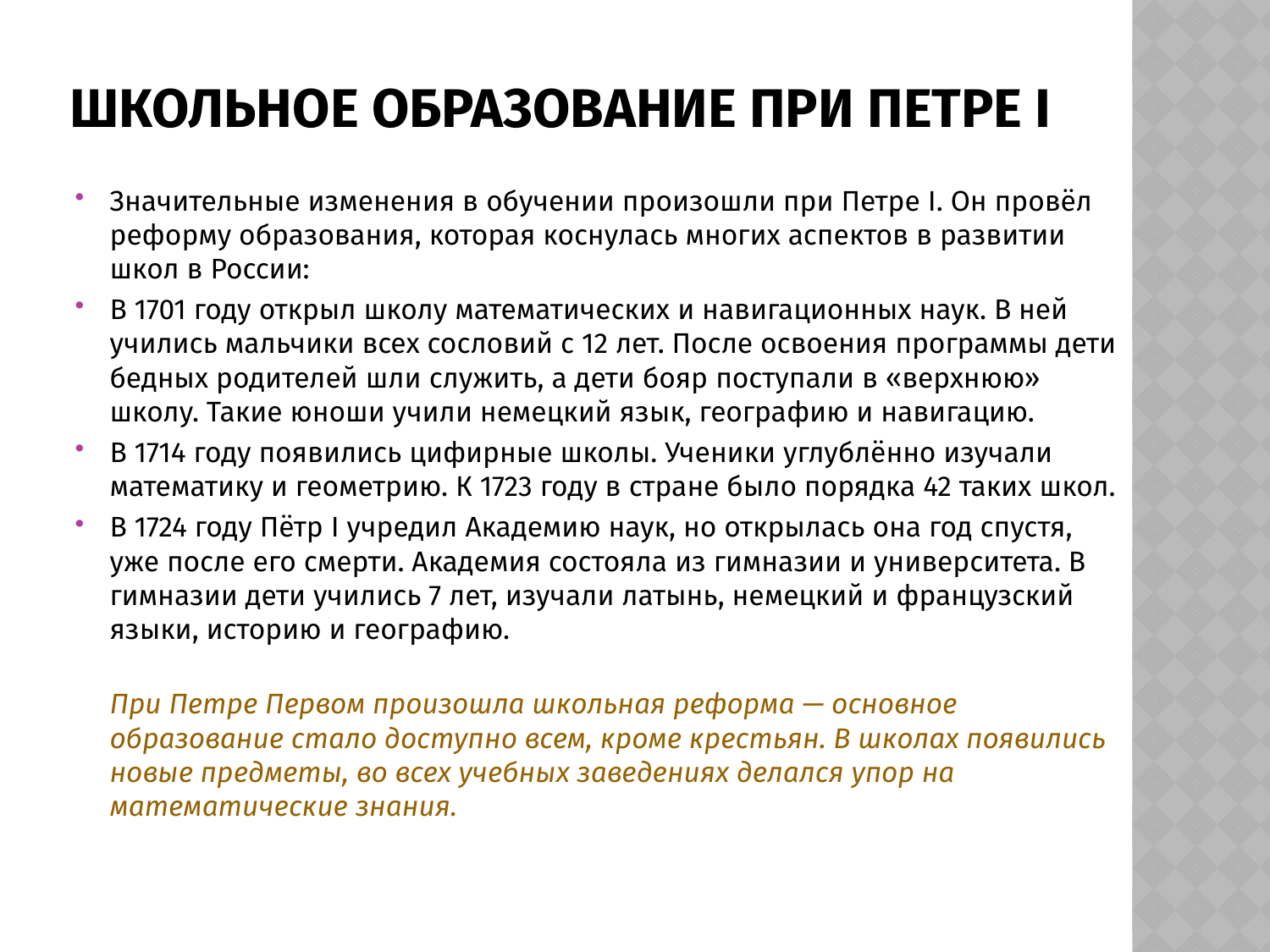

# Школьное образование при Петре I
Значительные изменения в обучении произошли при Петре I. Он провёл реформу образования, которая коснулась многих аспектов в развитии школ в России:
В 1701 году открыл школу математических и навигационных наук. В ней учились мальчики всех сословий с 12 лет. После освоения программы дети бедных родителей шли служить, а дети бояр поступали в «верхнюю» школу. Такие юноши учили немецкий язык, географию и навигацию.
В 1714 году появились цифирные школы. Ученики углублённо изучали математику и геометрию. К 1723 году в стране было порядка 42 таких школ.
В 1724 году Пётр I учредил Академию наук, но открылась она год спустя, уже после его смерти. Академия состояла из гимназии и университета. В гимназии дети учились 7 лет, изучали латынь, немецкий и французский языки, историю и географию.
При Петре Первом произошла школьная реформа — основное образование стало доступно всем, кроме крестьян. В школах появились новые предметы, во всех учебных заведениях делался упор на математические знания.